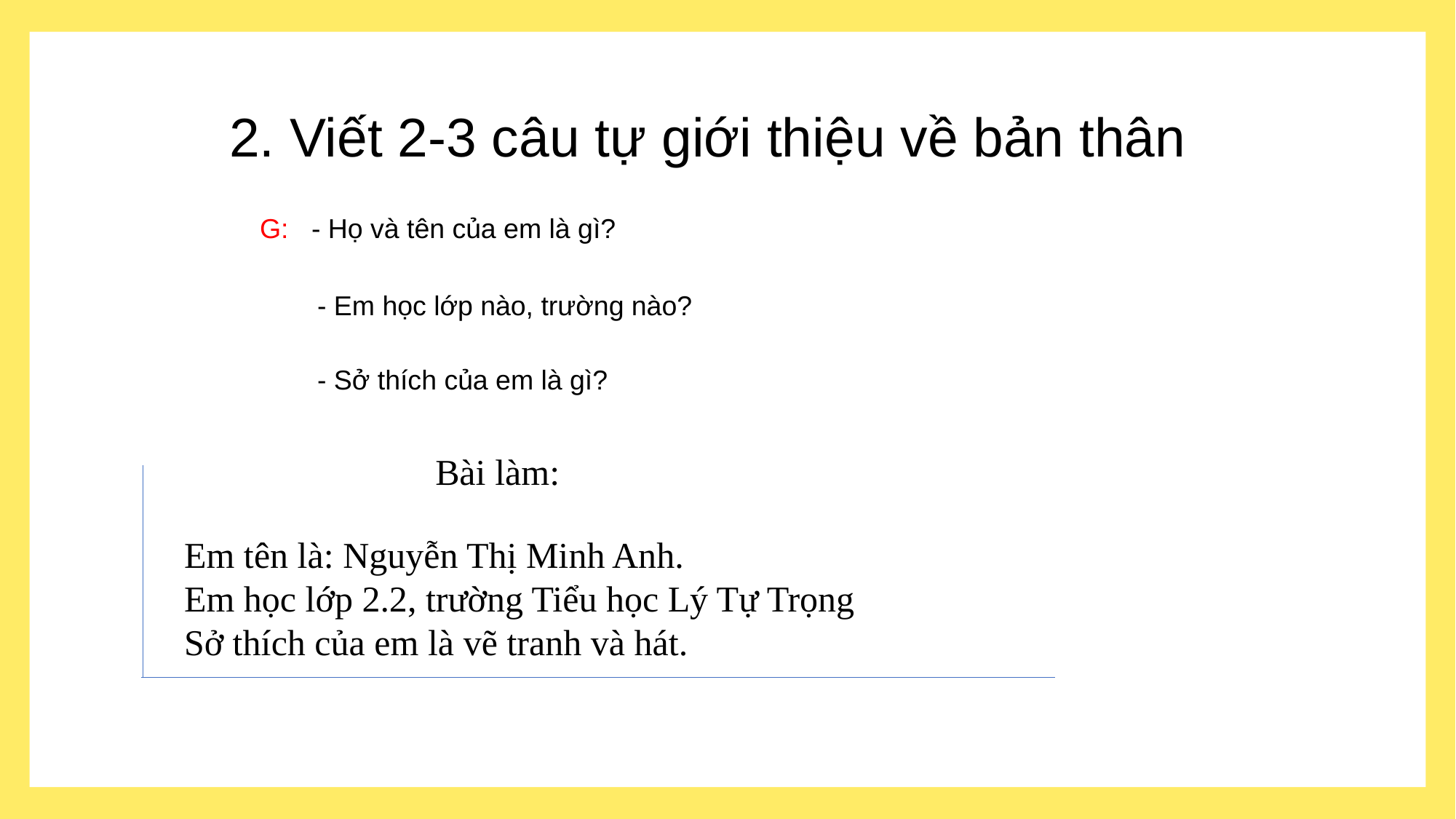

2. Viết 2-3 câu tự giới thiệu về bản thân
G:   - Họ và tên của em là gì?

- Em học lớp nào, trường nào?
- Sở thích của em là gì?
Bài làm:
Em tên là: Nguyễn Thị Minh Anh.
Em học lớp 2.2, trường Tiểu học Lý Tự Trọng
Sở thích của em là vẽ tranh và hát.